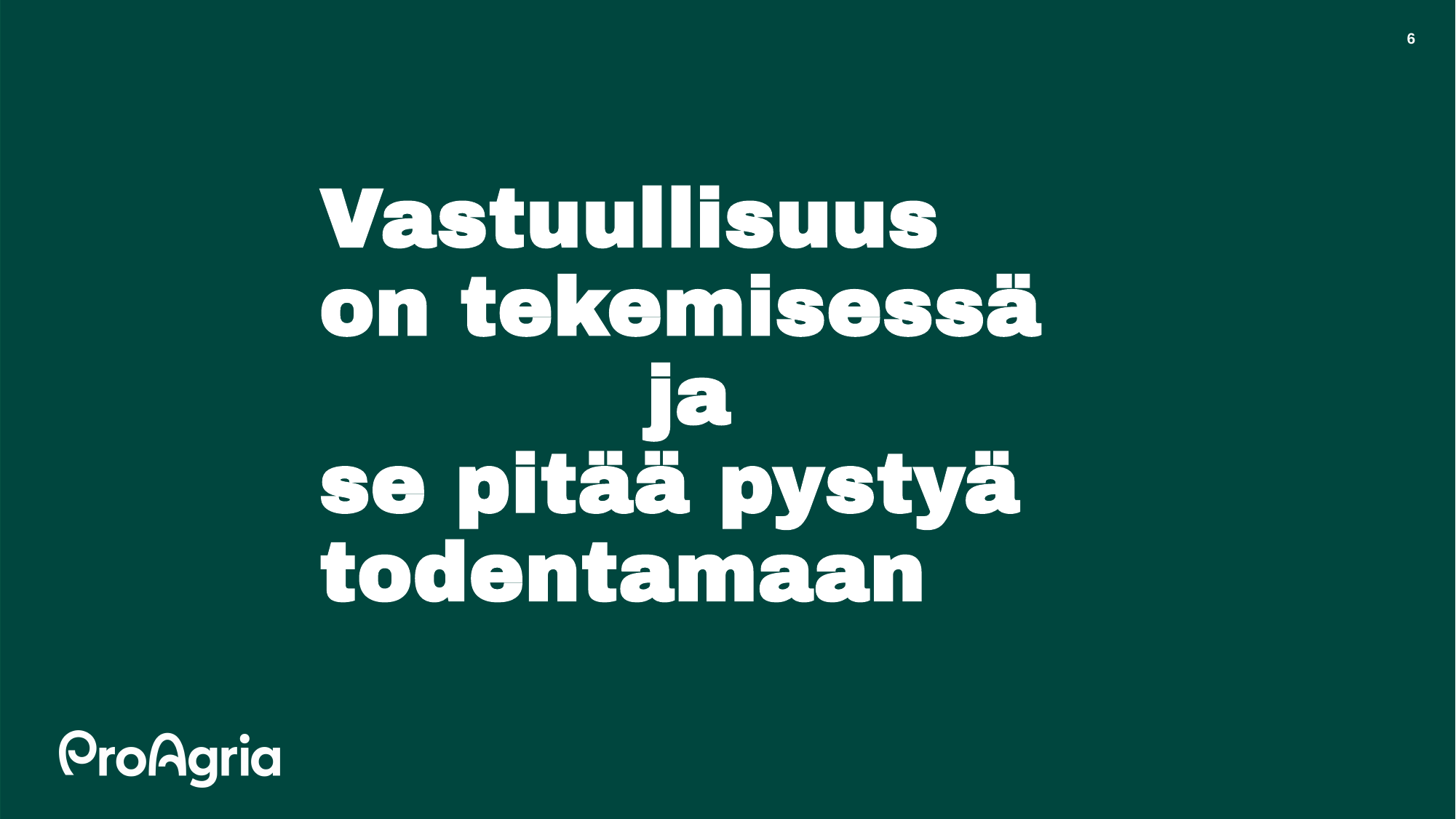

6
Vastuullisuus
on tekemisessä
			ja
se pitää pystyä todentamaan